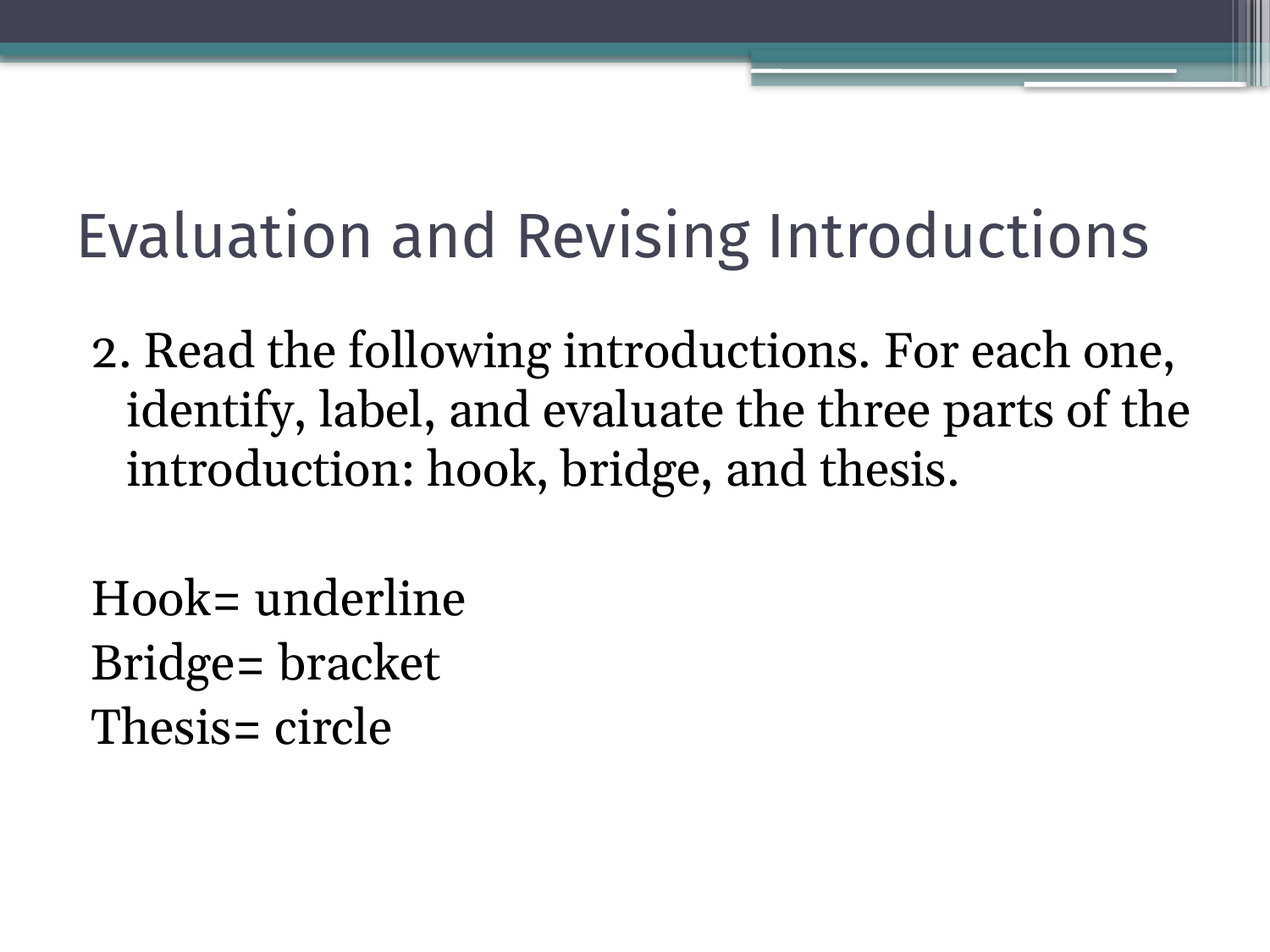

# Evaluation and Revising Introductions
2. Read the following introductions. For each one, identify, label, and evaluate the three parts of the introduction: hook, bridge, and thesis.

Hook= underline
Bridge= bracket
Thesis= circle